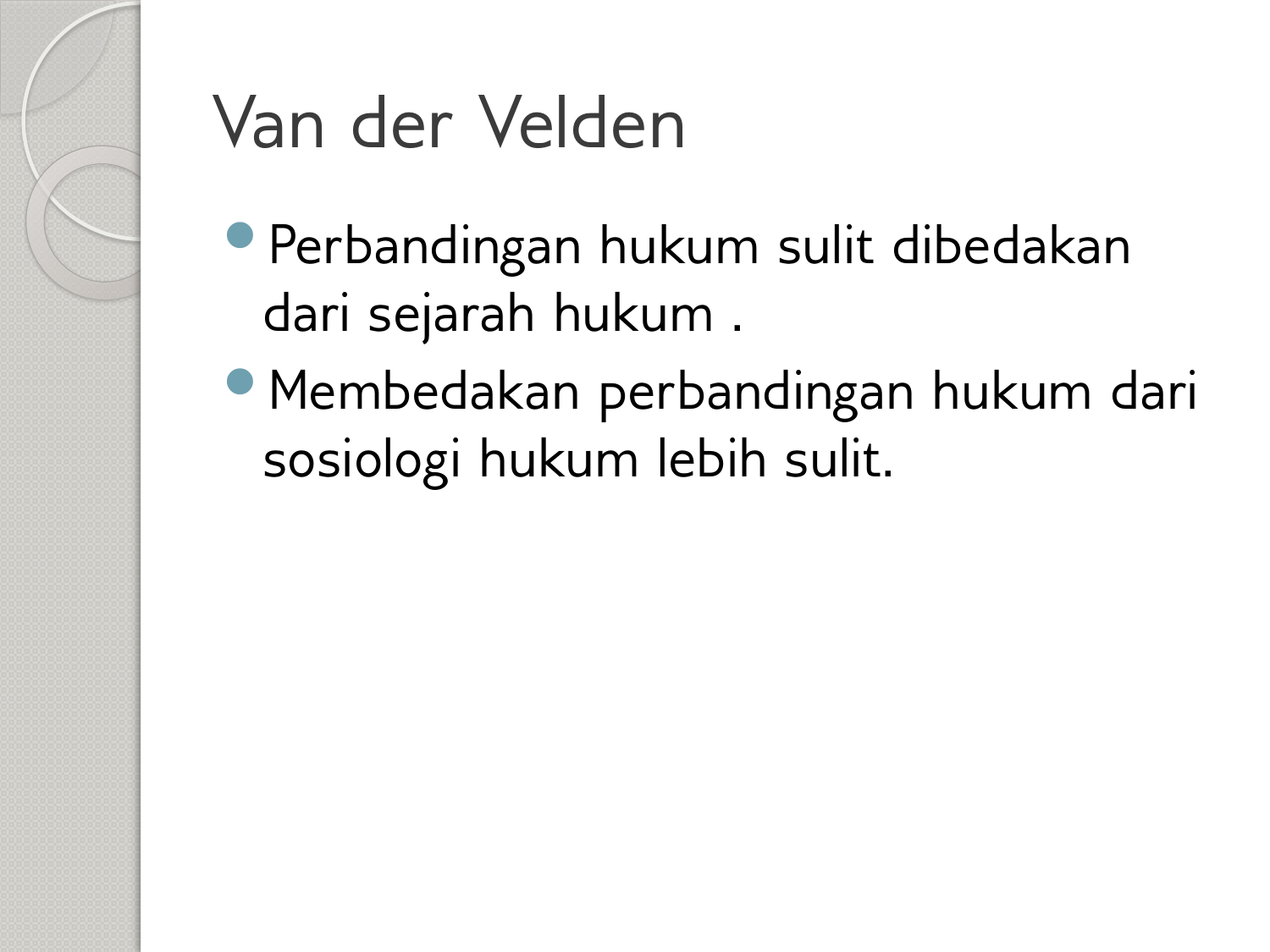

# Van der Velden
Perbandingan hukum sulit dibedakan dari sejarah hukum .
Membedakan perbandingan hukum dari sosiologi hukum lebih sulit.